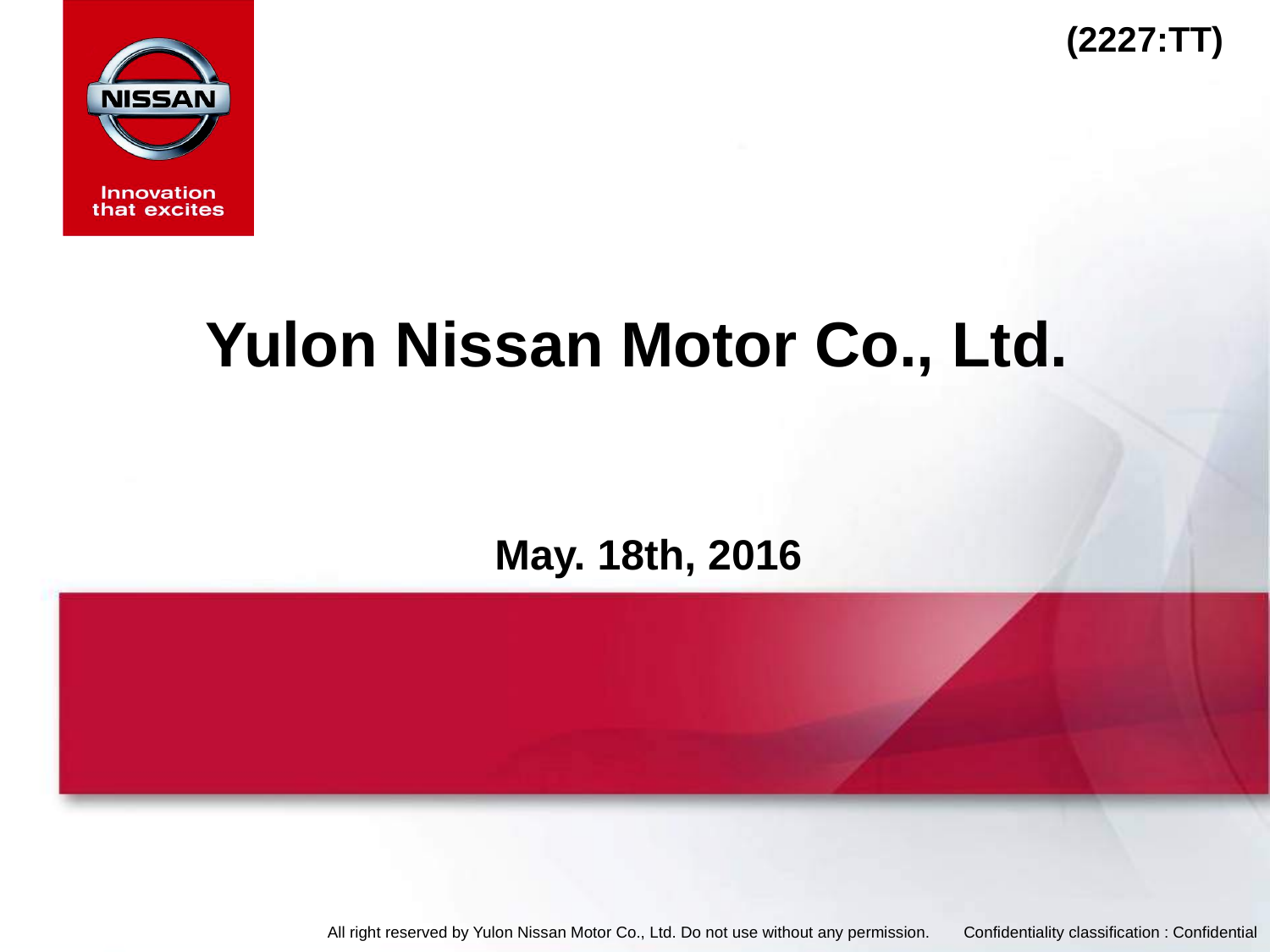

(2227:TT)
Yulon Nissan Motor Co., Ltd.
May. 18th, 2016